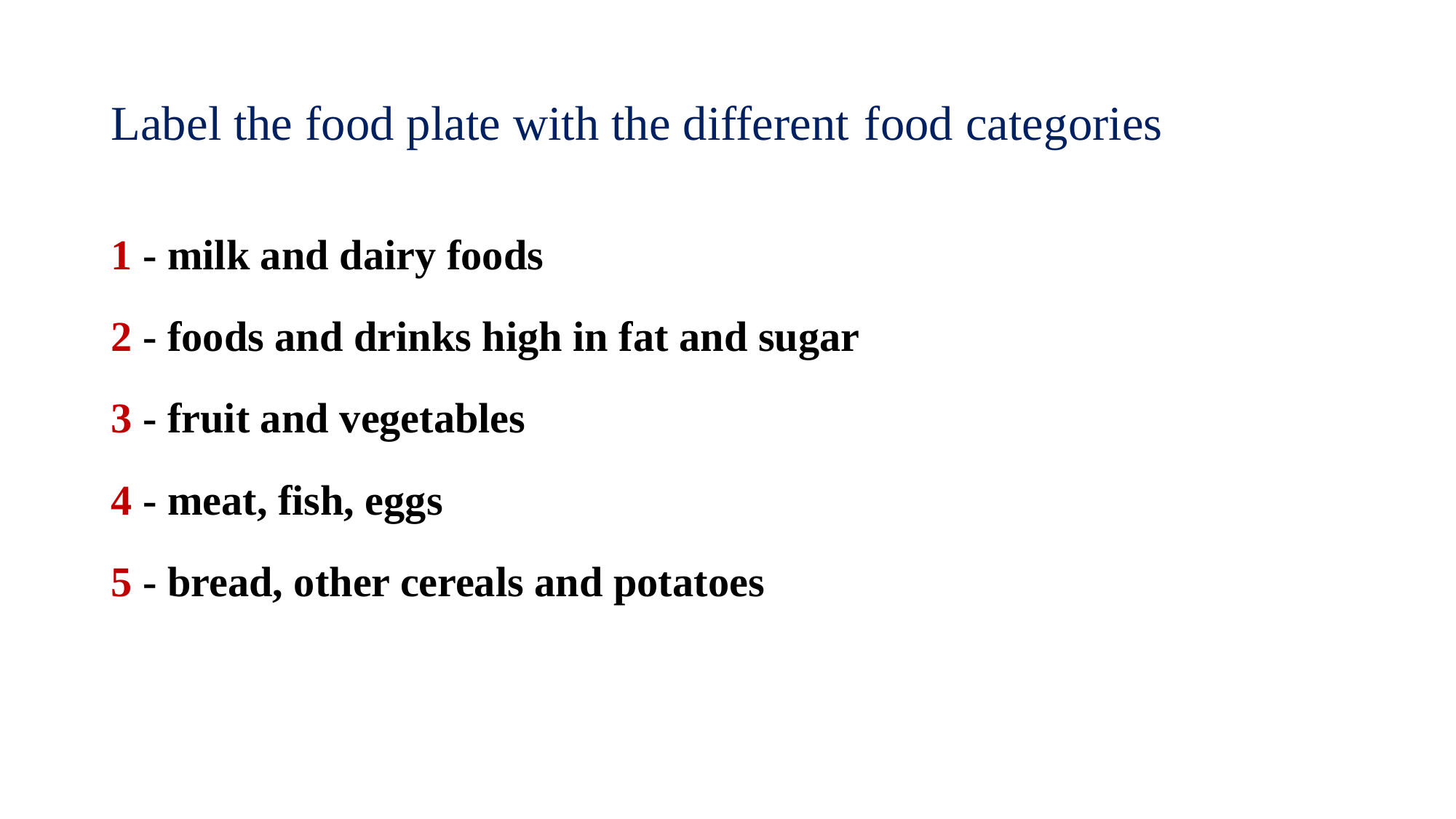

# Label the food plate with the different food categories
1 - milk and dairy foods
2 - foods and drinks high in fat and sugar
3 - fruit and vegetables
4 - meat, fish, eggs
5 - bread, other cereals and potatoes